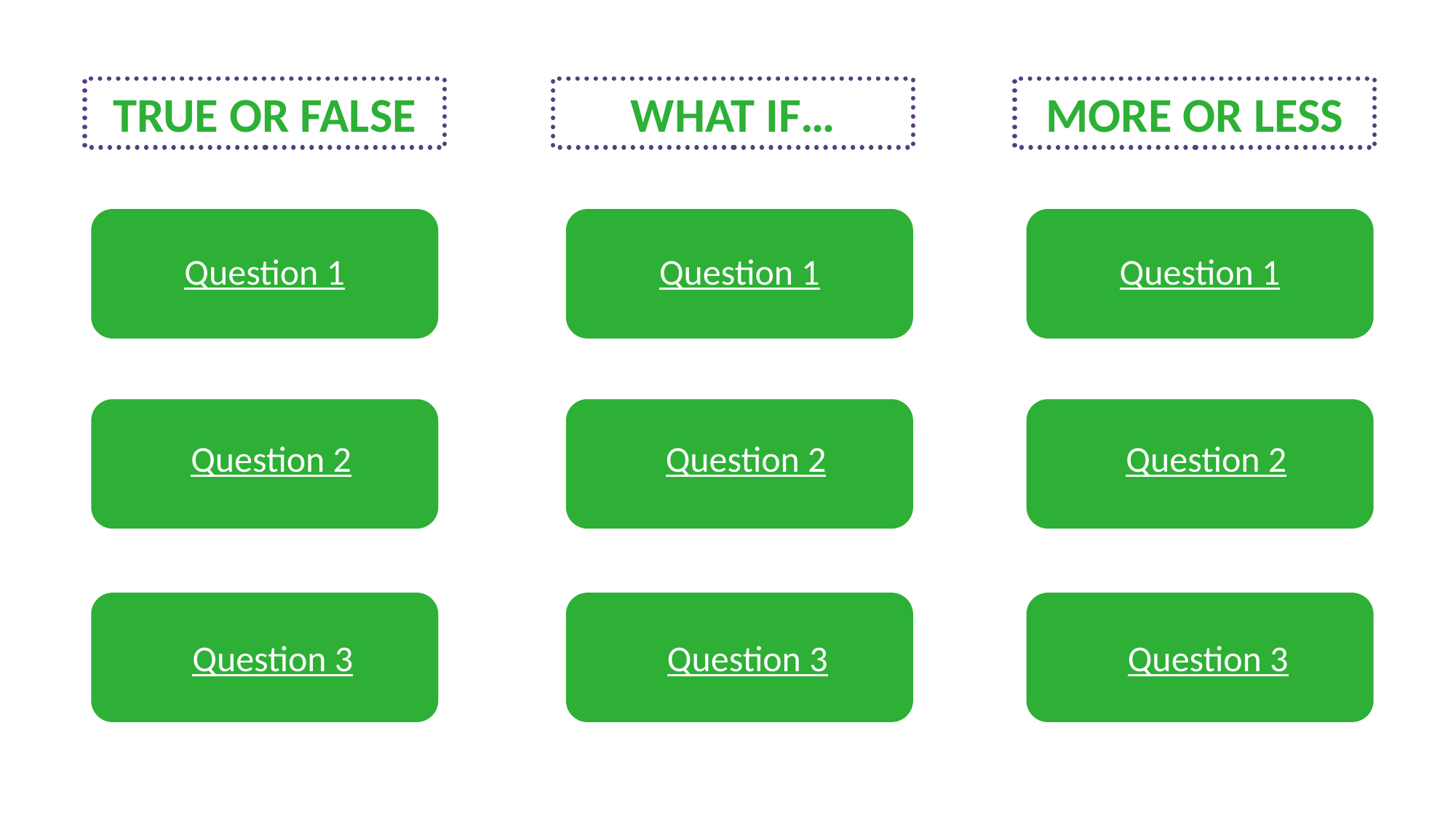

WHAT IF…
MORE OR LESS
TRUE OR FALSE

Question 1
Question 1
Question 1

Question 2
Question 2
Question 2

Question 3
Question 3
Question 3